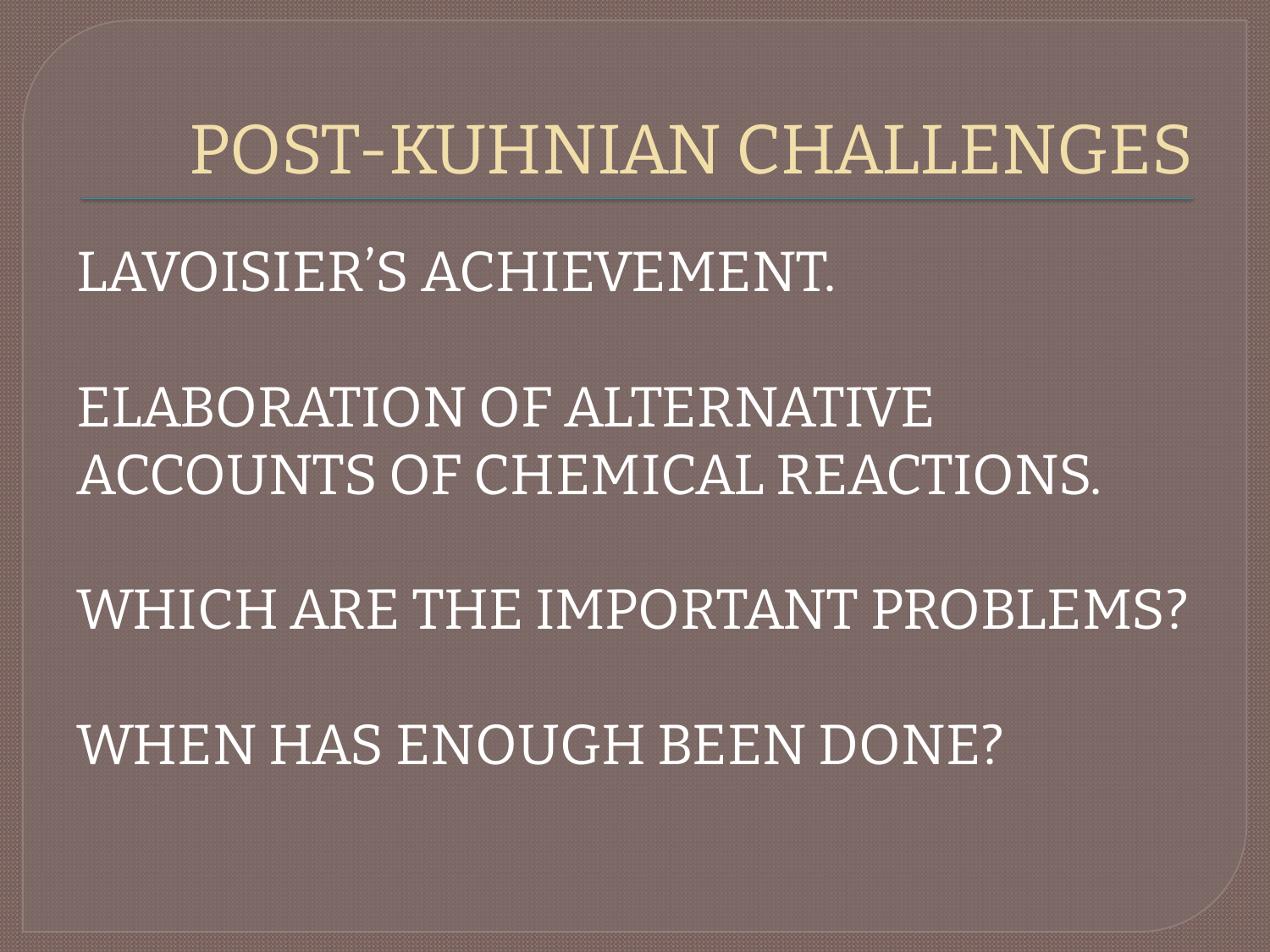

# POST-KUHNIAN CHALLENGES
LAVOISIER’S ACHIEVEMENT.

ELABORATION OF ALTERNATIVE ACCOUNTS OF CHEMICAL REACTIONS.

WHICH ARE THE IMPORTANT PROBLEMS?

WHEN HAS ENOUGH BEEN DONE?